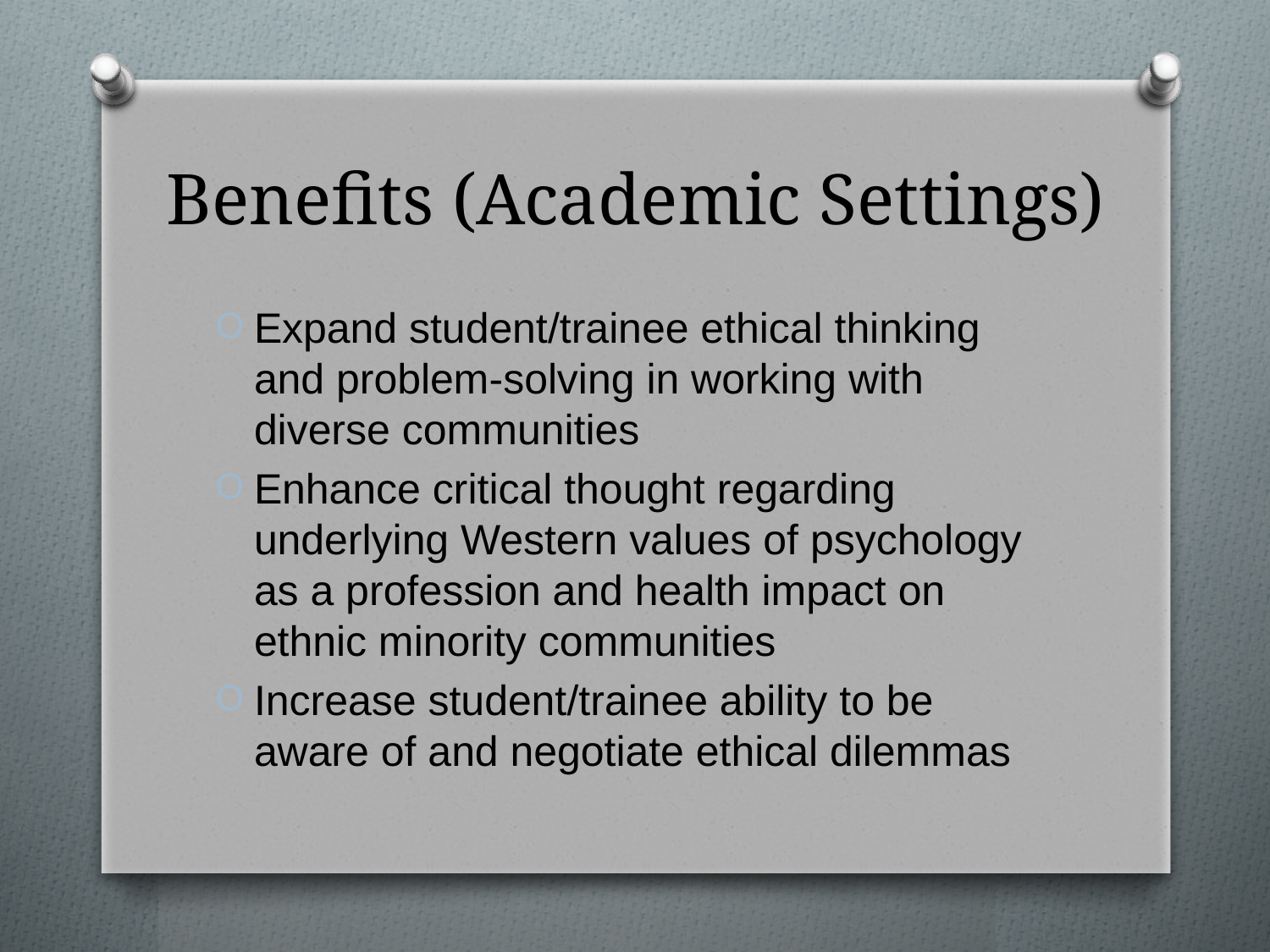

# Benefits (Academic Settings)
Expand student/trainee ethical thinking and problem-solving in working with diverse communities
Enhance critical thought regarding underlying Western values of psychology as a profession and health impact on ethnic minority communities
Increase student/trainee ability to be aware of and negotiate ethical dilemmas